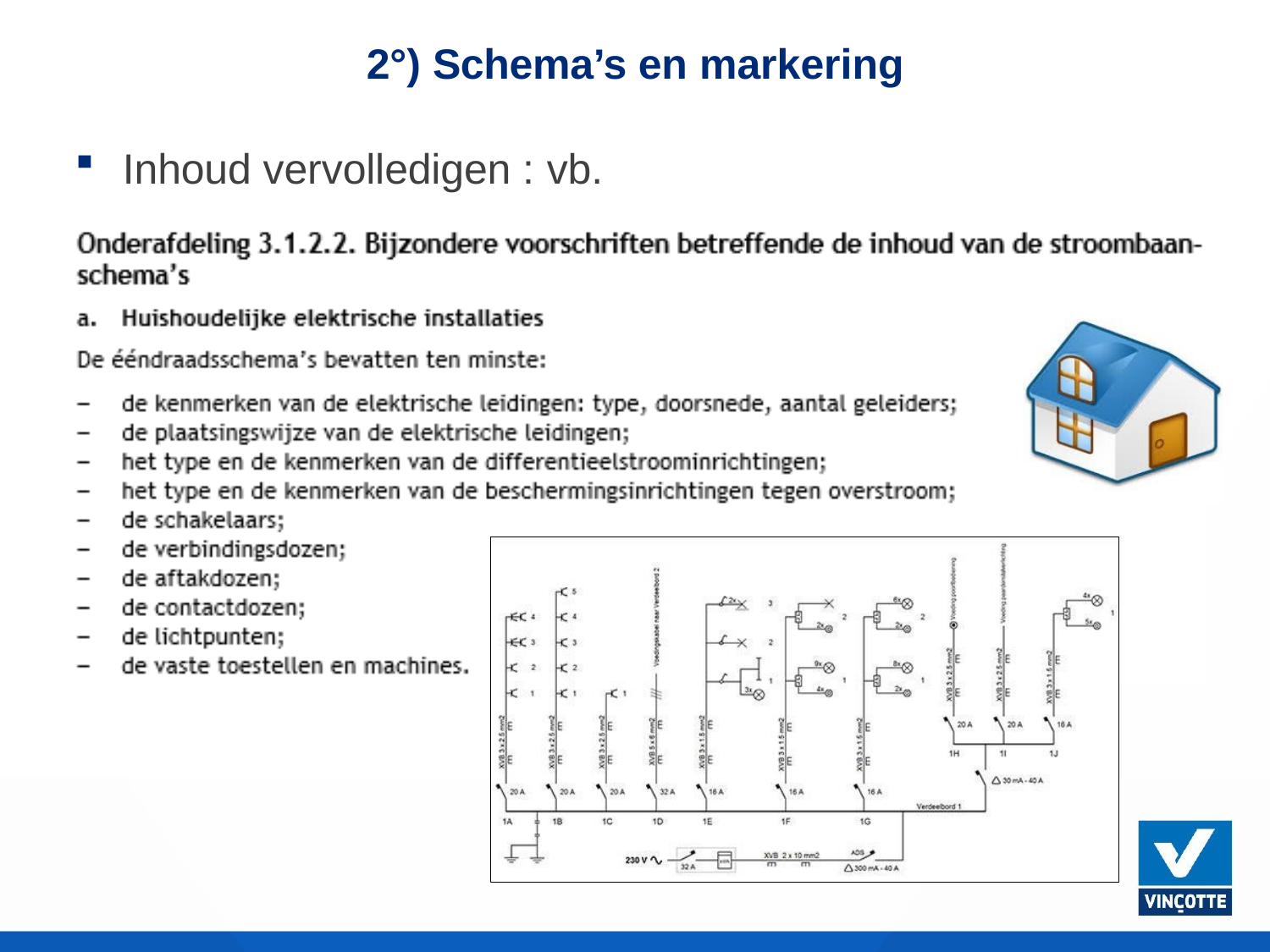

# 2°) Schema’s en markering
Inhoud vervolledigen : vb.